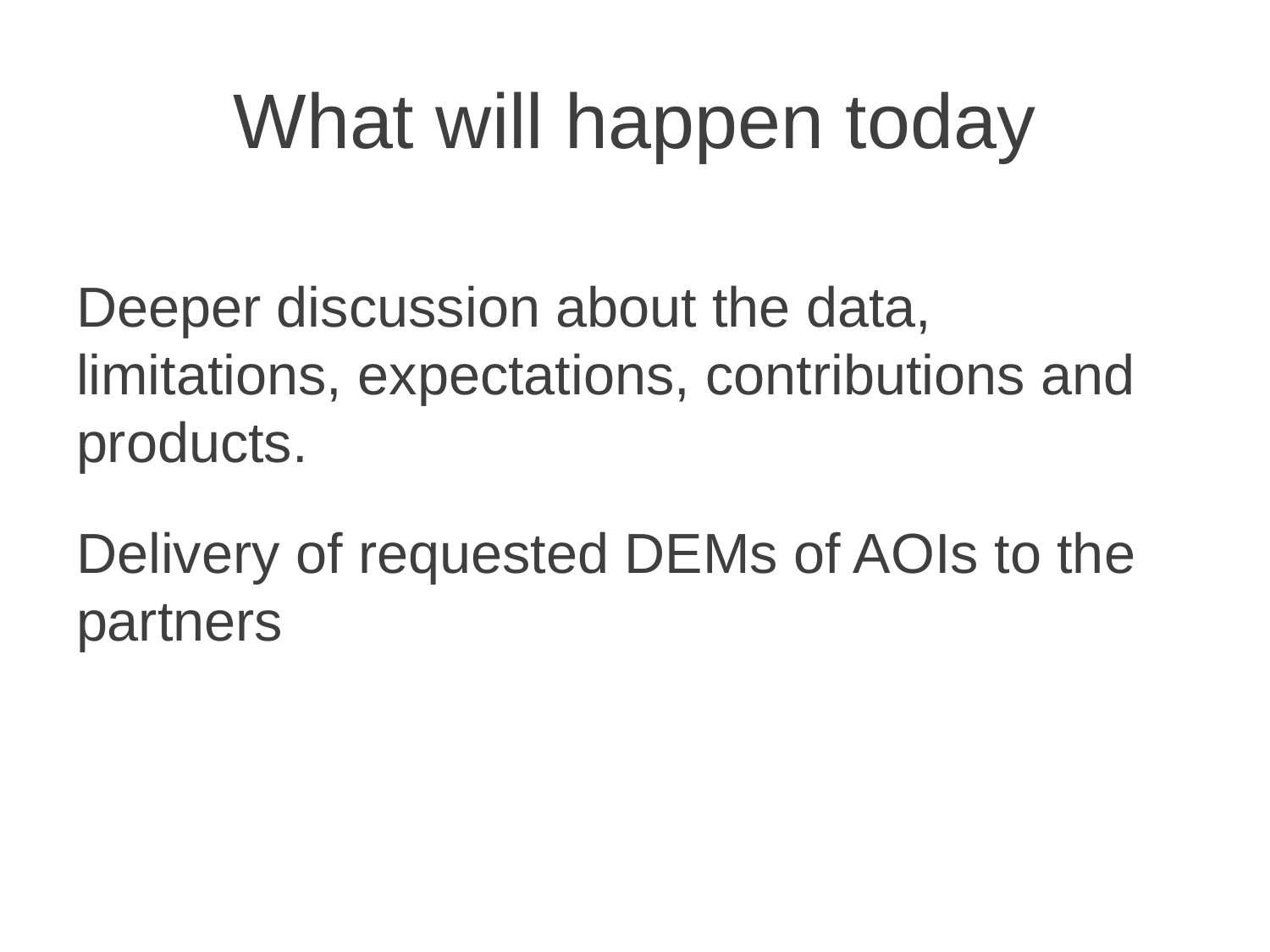

# What will happen today
Deeper discussion about the data, limitations, expectations, contributions and products.
Delivery of requested DEMs of AOIs to the partners